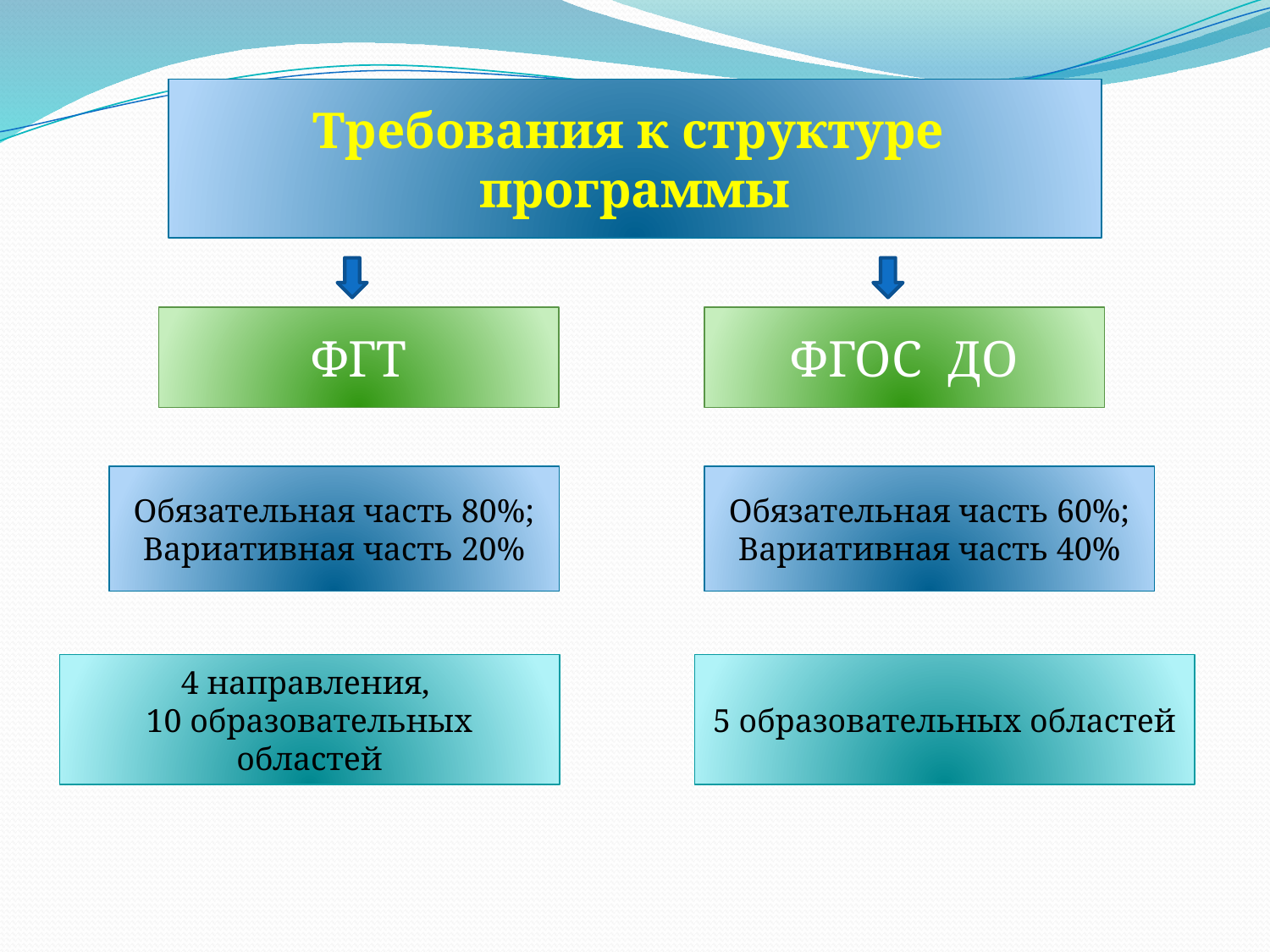

Требования к структуре  программы

ФГТ
ФГОС  ДО
Обязательная часть 80%;
Вариативная часть 20%
Обязательная часть 60%;
Вариативная часть 40%
4 направления,
10 образовательных областей
5 образовательных областей